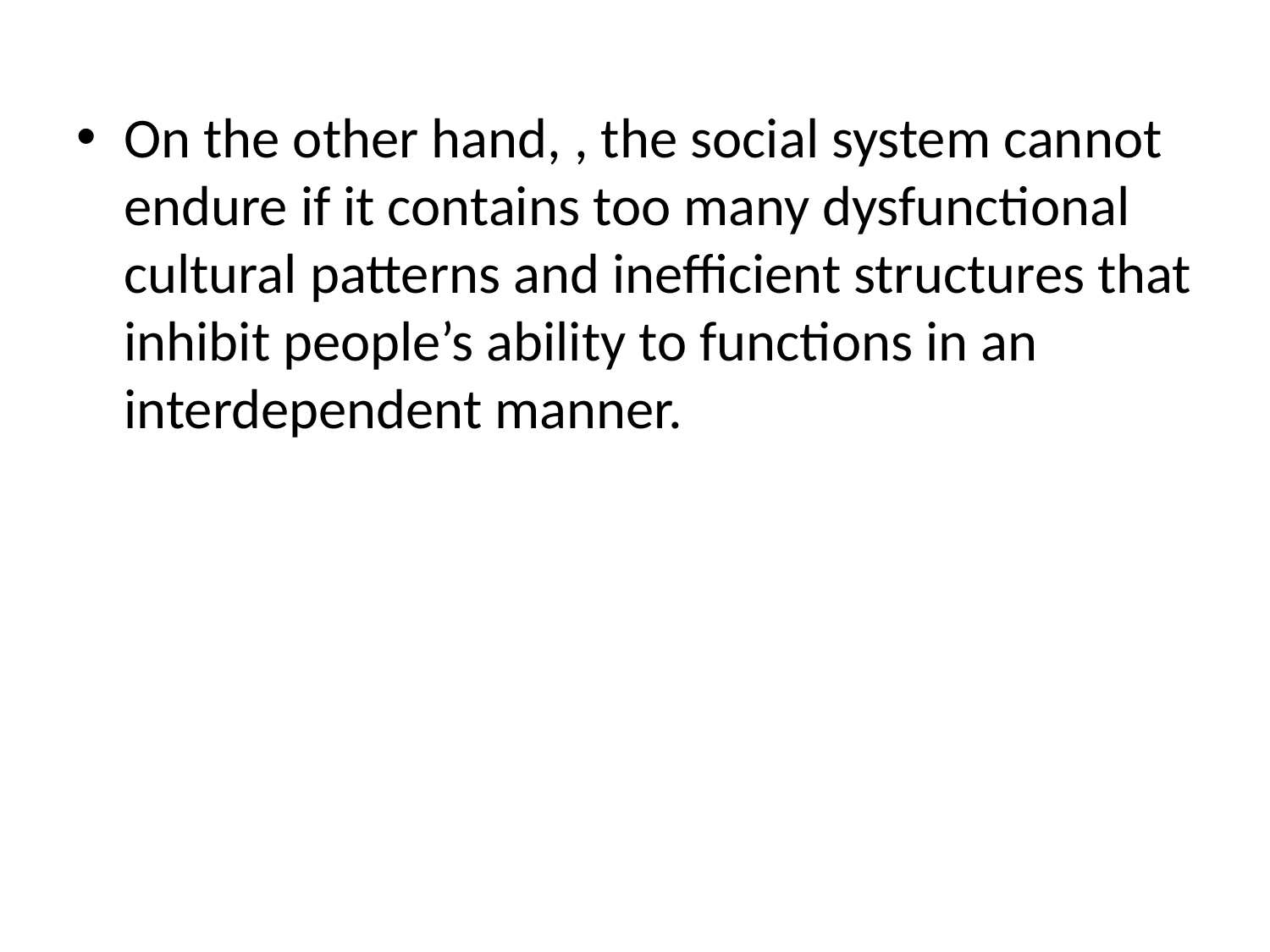

On the other hand, , the social system cannot endure if it contains too many dysfunctional cultural patterns and inefficient structures that inhibit people’s ability to functions in an interdependent manner.